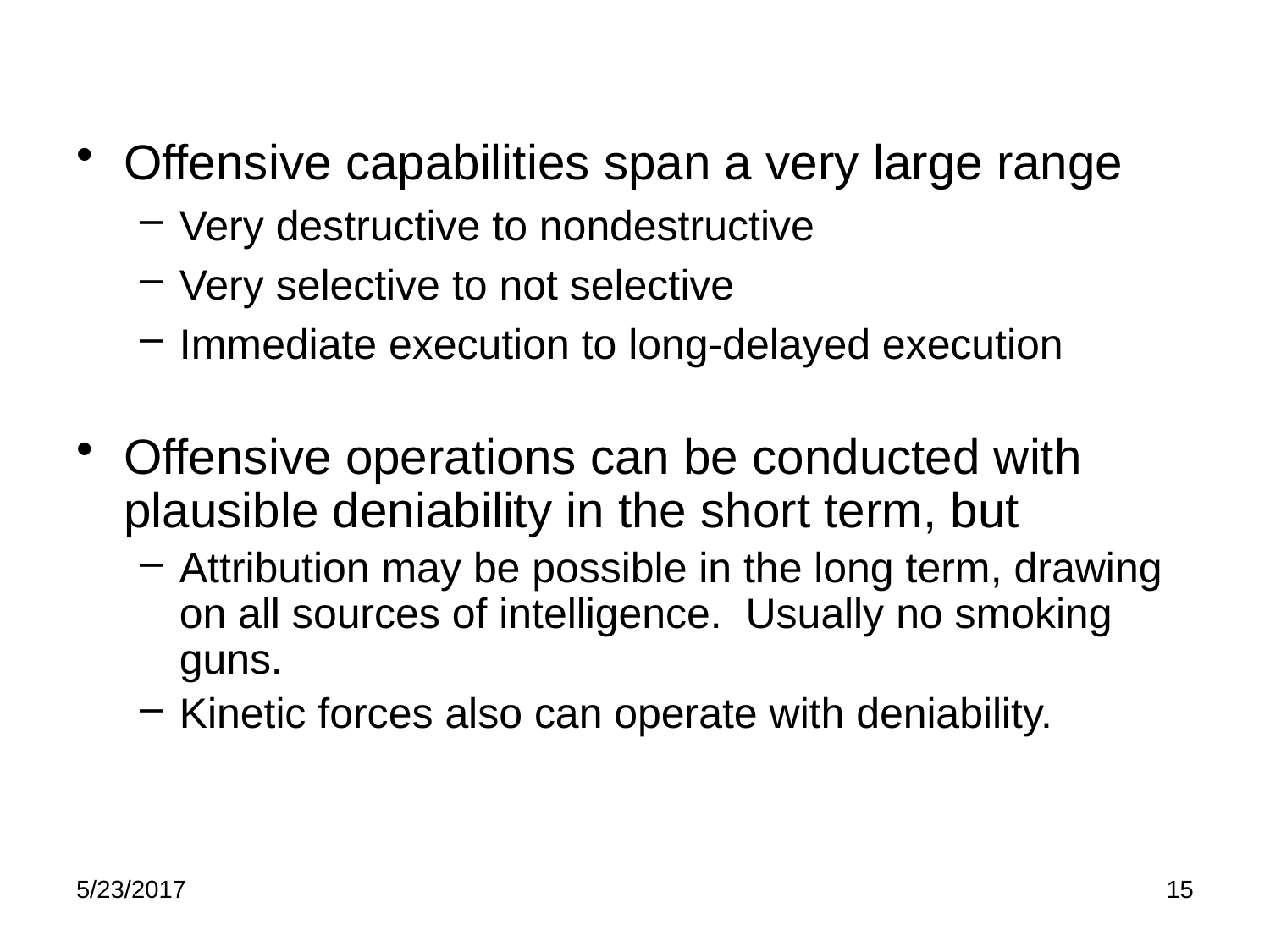

Offensive capabilities span a very large range
Very destructive to nondestructive
Very selective to not selective
Immediate execution to long-delayed execution

Offensive operations can be conducted with plausible deniability in the short term, but
Attribution may be possible in the long term, drawing on all sources of intelligence.  Usually no smoking guns.
Kinetic forces also can operate with deniability.

5/23/2017
15